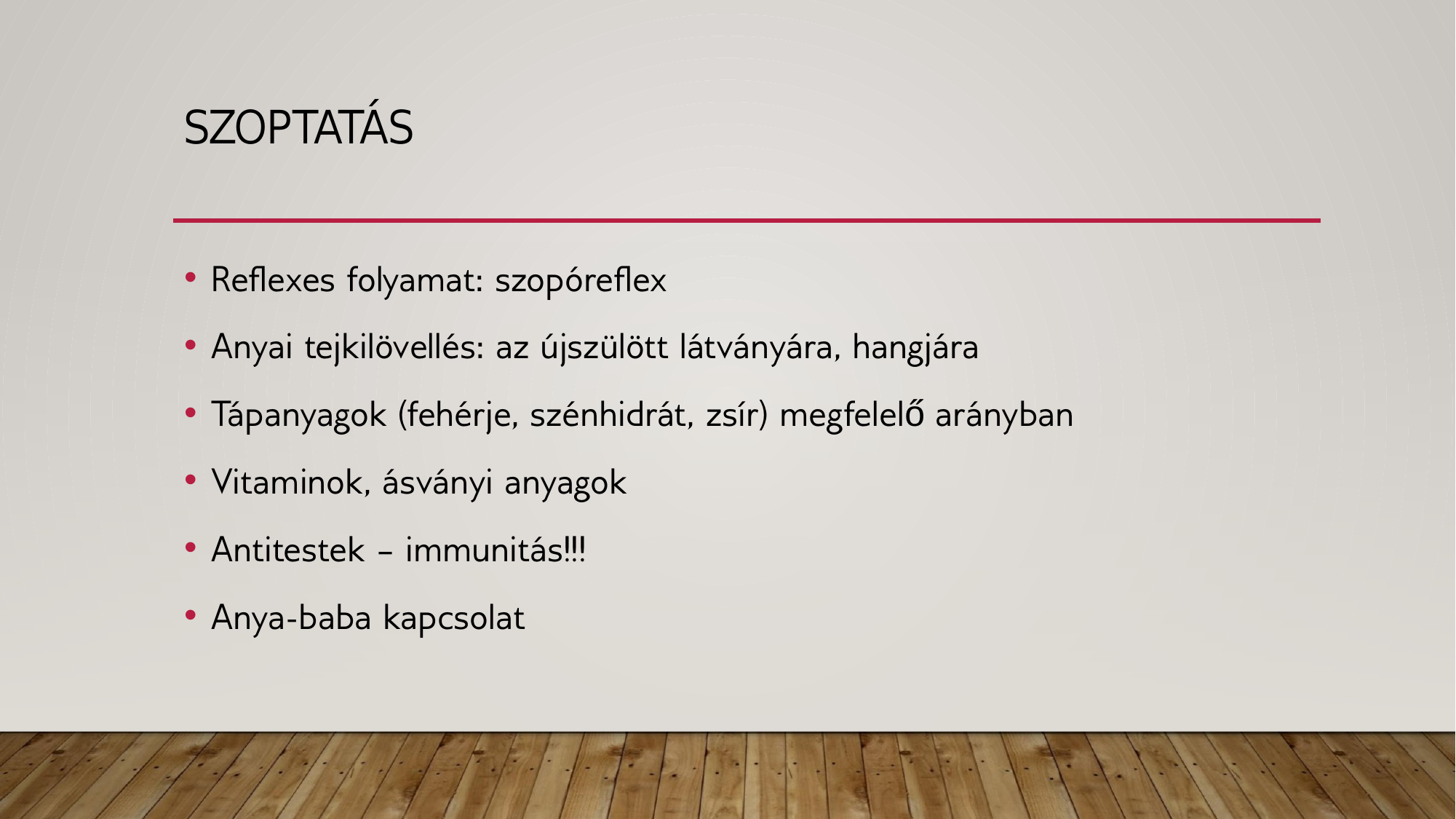

# SZOPTATÁS
Reflexes folyamat: szopóreflex
Anyai tejkilövellés: az újszülött látványára, hangjára
Tápanyagok (fehérje, szénhidrát, zsír) megfelelő arányban
Vitaminok, ásványi anyagok
Antitestek – immunitás!!!
Anya-baba kapcsolat